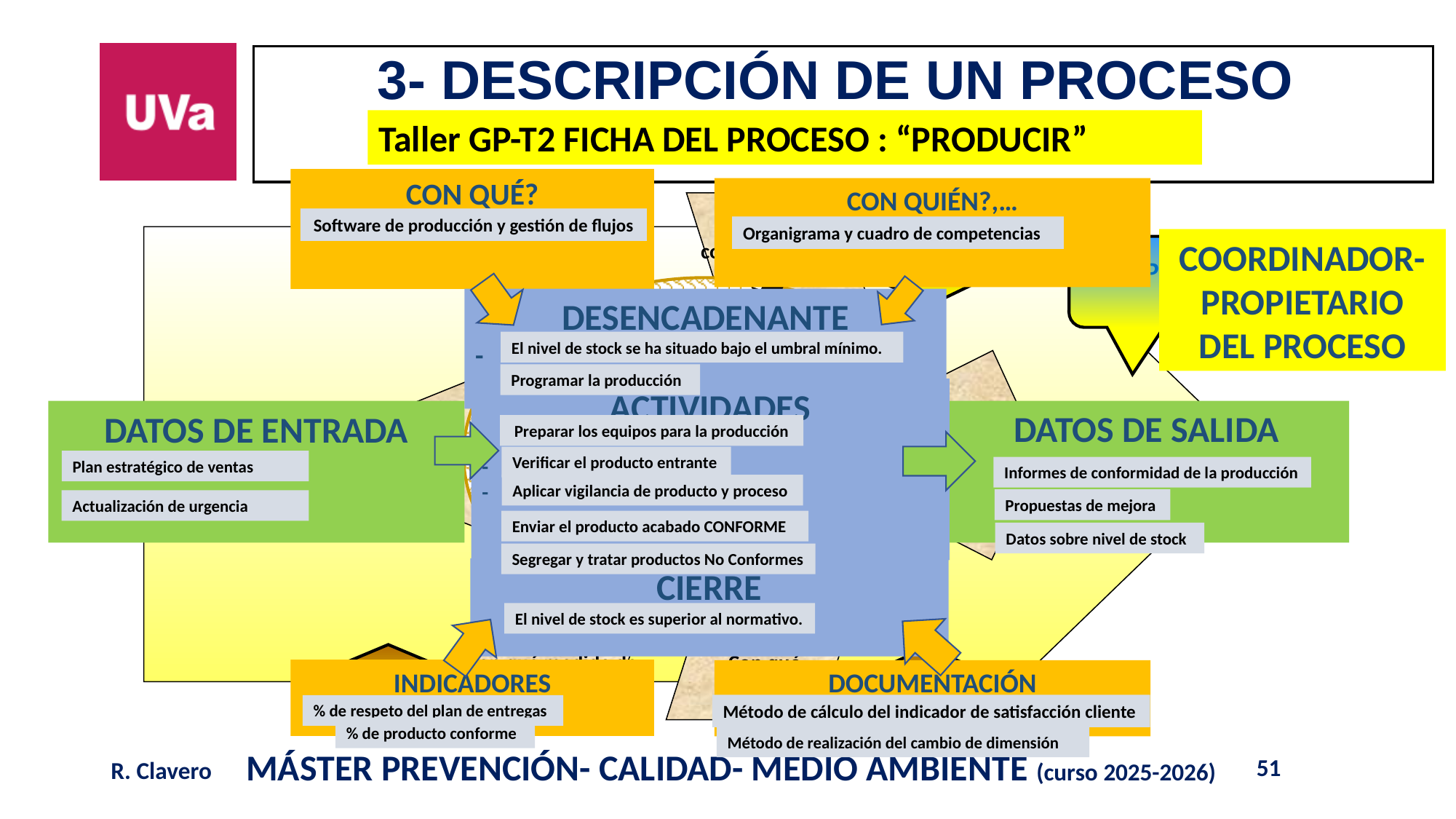

# 3- DESCRIPCIÓN DE UN PROCESO
Taller GP-T2 FICHA DEL PROCESO : “PRODUCIR”
CON QUÉ?

CON QUIÉN?,…

Con qué medios ?
Con qué competencias ?
Software de producción y gestión de flujos
Organigrama y cuadro de competencias

COORDINADOR-PROPIETARIO DEL PROCESO

Con qué interacciones ?
 PROPIETARIO ?

DESENCADENANTE
-
-
El nivel de stock se ha situado bajo el umbral mínimo.
PROCESO

Programar la producción
ACTIVIDADES
-
-
-

Transformación  con aporte de Valor
DATOS DE SALIDA

DATOS DE ENTRADA

NECESIDAD CLIENTE
Preparar los equipos para la producción
SATISFACCIÓN CLIENTE

Entradas ?
Salidas ?
Verificar el producto entrante
Plan estratégico de ventas
Informes de conformidad de la producción
Aplicar vigilancia de producto y proceso
Propuestas de mejora
Actualización de urgencia
Enviar el producto acabado CONFORME

Datos sobre nivel de stock
Segregar y tratar productos No Conformes
CIERRE
-

El nivel de stock es superior al normativo.

Con qué medida de las prestaciones ?
Con qué método ?

INDICADORES

DOCUMENTACIÓN

Método de cálculo del indicador de satisfacción cliente
% de respeto del plan de entregas
% de producto conforme
Método de realización del cambio de dimensión